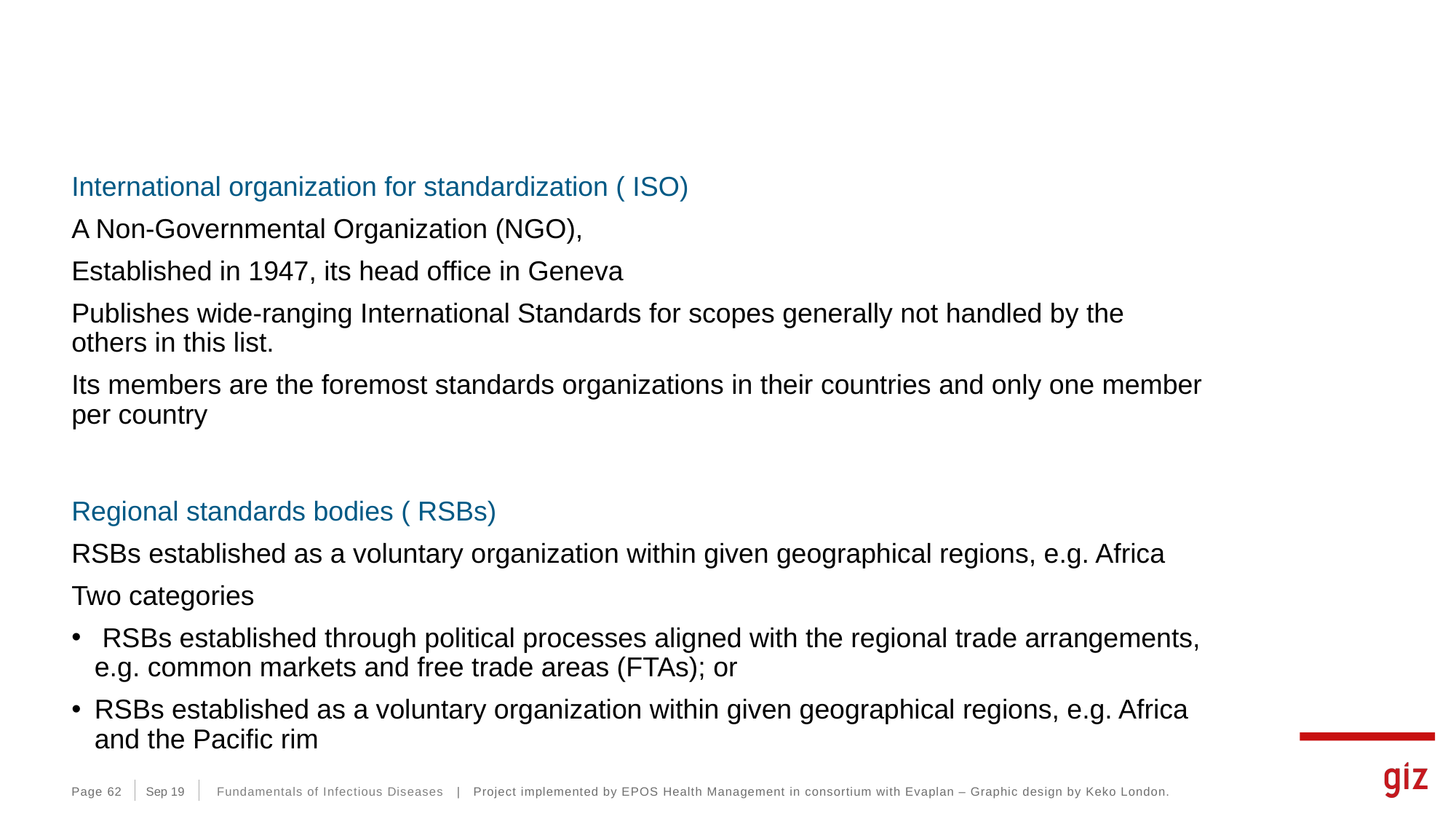

International organization for standardization ( ISO)
A Non-Governmental Organization (NGO),
Established in 1947, its head office in Geneva
Publishes wide-ranging International Standards for scopes generally not handled by the others in this list.
Its members are the foremost standards organizations in their countries and only one member per country

Regional standards bodies ( RSBs)
RSBs established as a voluntary organization within given geographical regions, e.g. Africa
Two categories
 RSBs established through political processes aligned with the regional trade arrangements, e.g. common markets and free trade areas (FTAs); or
RSBs established as a voluntary organization within given geographical regions, e.g. Africa and the Pacific rim